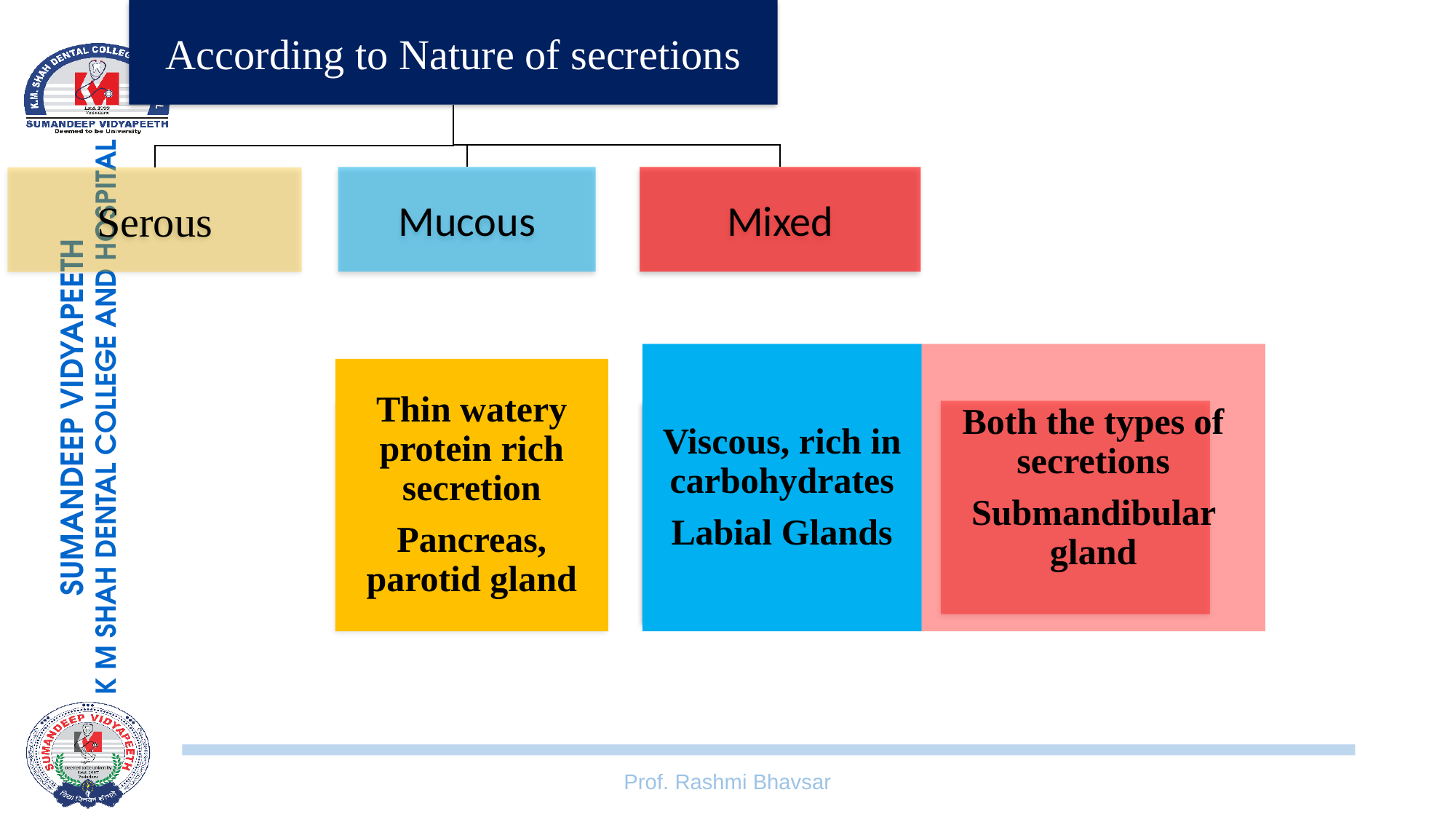

According to Nature of secretions
Serous
Mucous
Mixed
Viscous, rich in carbohydrates
Labial Glands

Both the types of secretions
Submandibular gland

Thin watery protein rich secretion
Pancreas, parotid gland

Prof. Rashmi Bhavsar
9